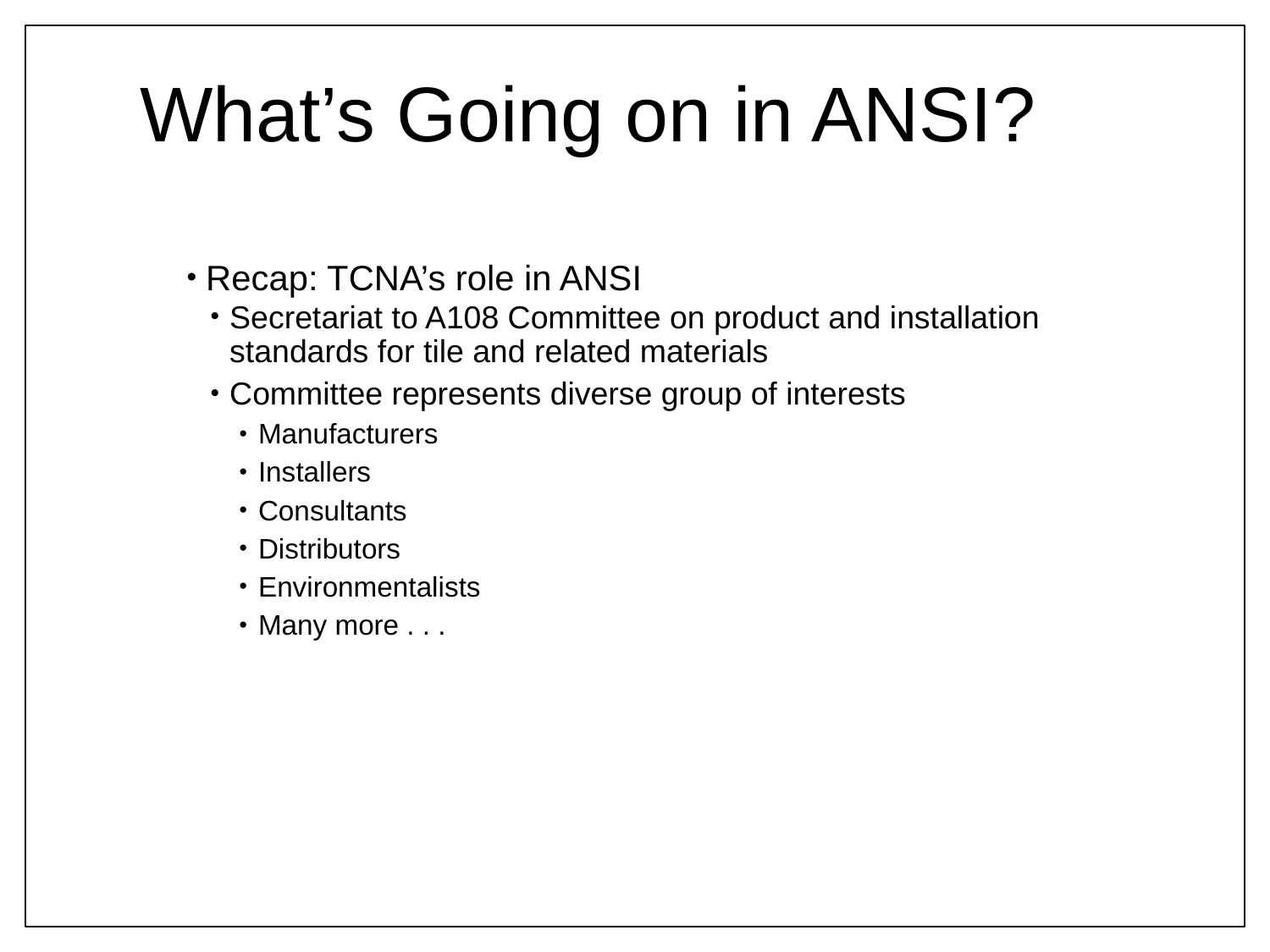

What’s Going on in ANSI?
Recap: TCNA’s role in ANSI
Secretariat to A108 Committee on product and installation standards for tile and related materials
Committee represents diverse group of interests
Manufacturers
Installers
Consultants
Distributors
Environmentalists
Many more . . .